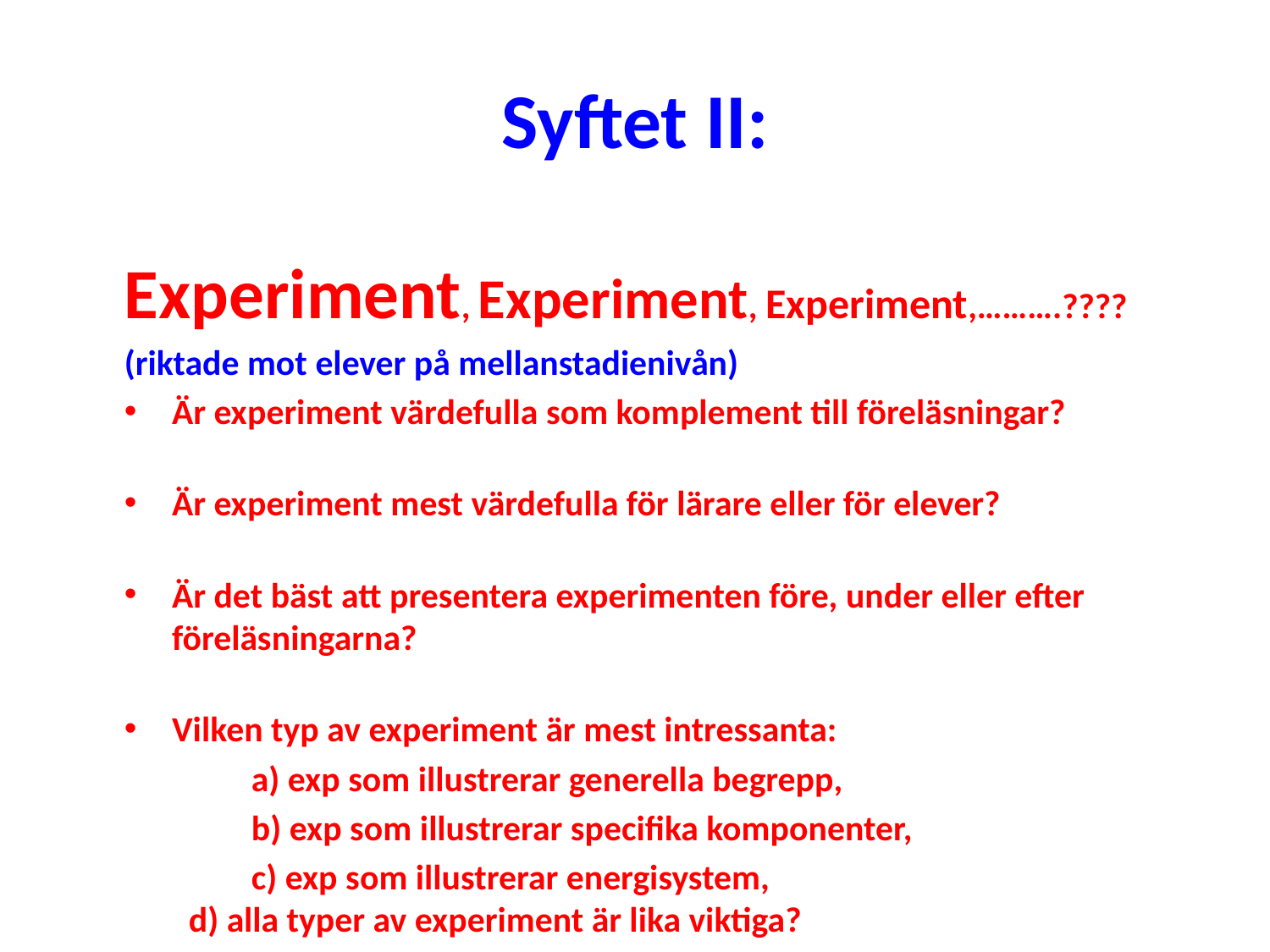

# Syftet II:
Experiment, Experiment, Experiment,……….????
(riktade mot elever på mellanstadienivån)
Är experiment värdefulla som komplement till föreläsningar?
Är experiment mest värdefulla för lärare eller för elever?
Är det bäst att presentera experimenten före, under eller efter föreläsningarna?
Vilken typ av experiment är mest intressanta:
	a) exp som illustrerar generella begrepp,
	b) exp som illustrerar specifika komponenter,
	c) exp som illustrerar energisystem,
        d) alla typer av experiment är lika viktiga?